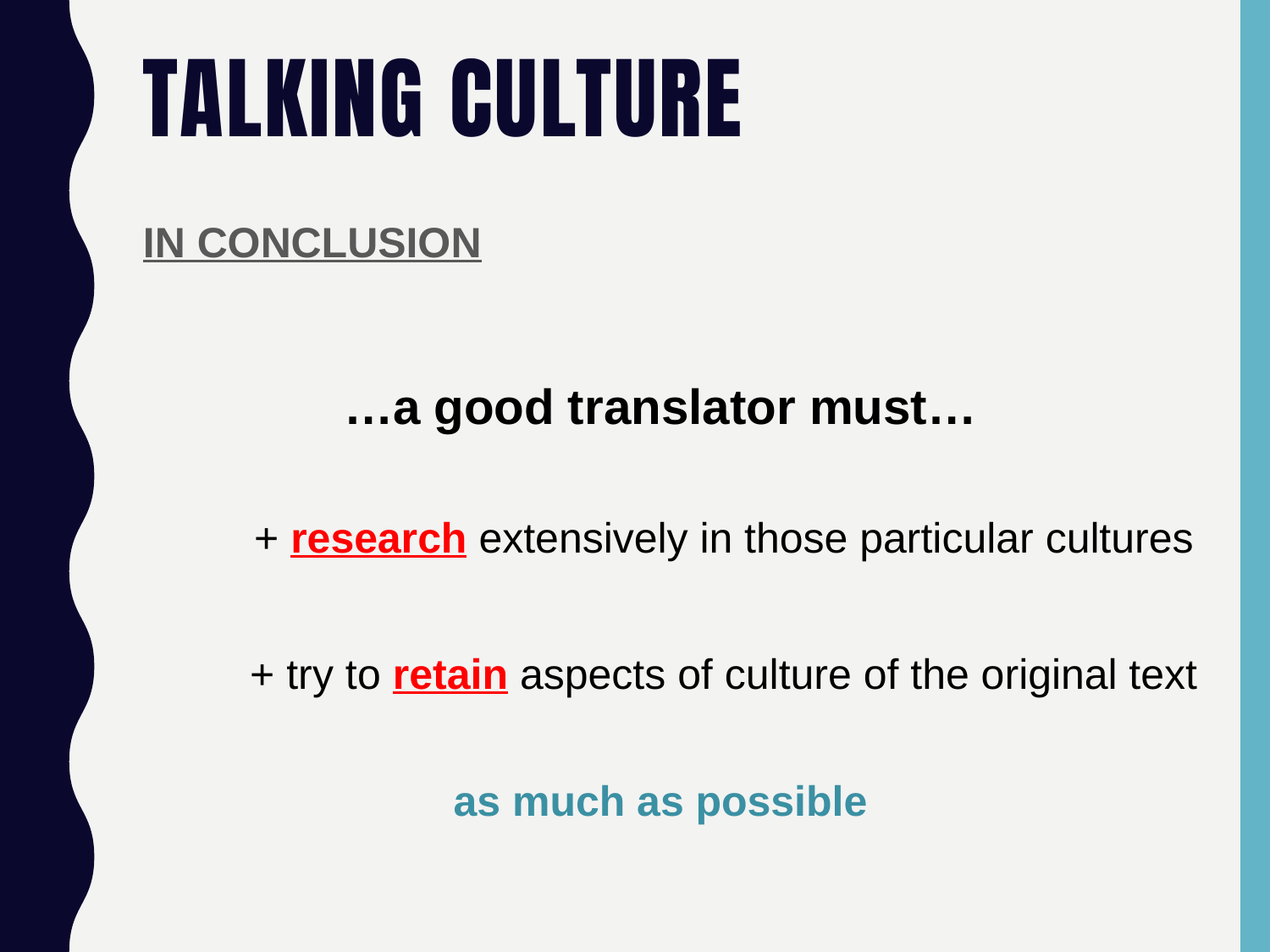

# Talking Culture
IN CONCLUSION

…a good translator must…

	+ research extensively in those particular cultures

	+ try to retain aspects of culture of the original text

as much as possible